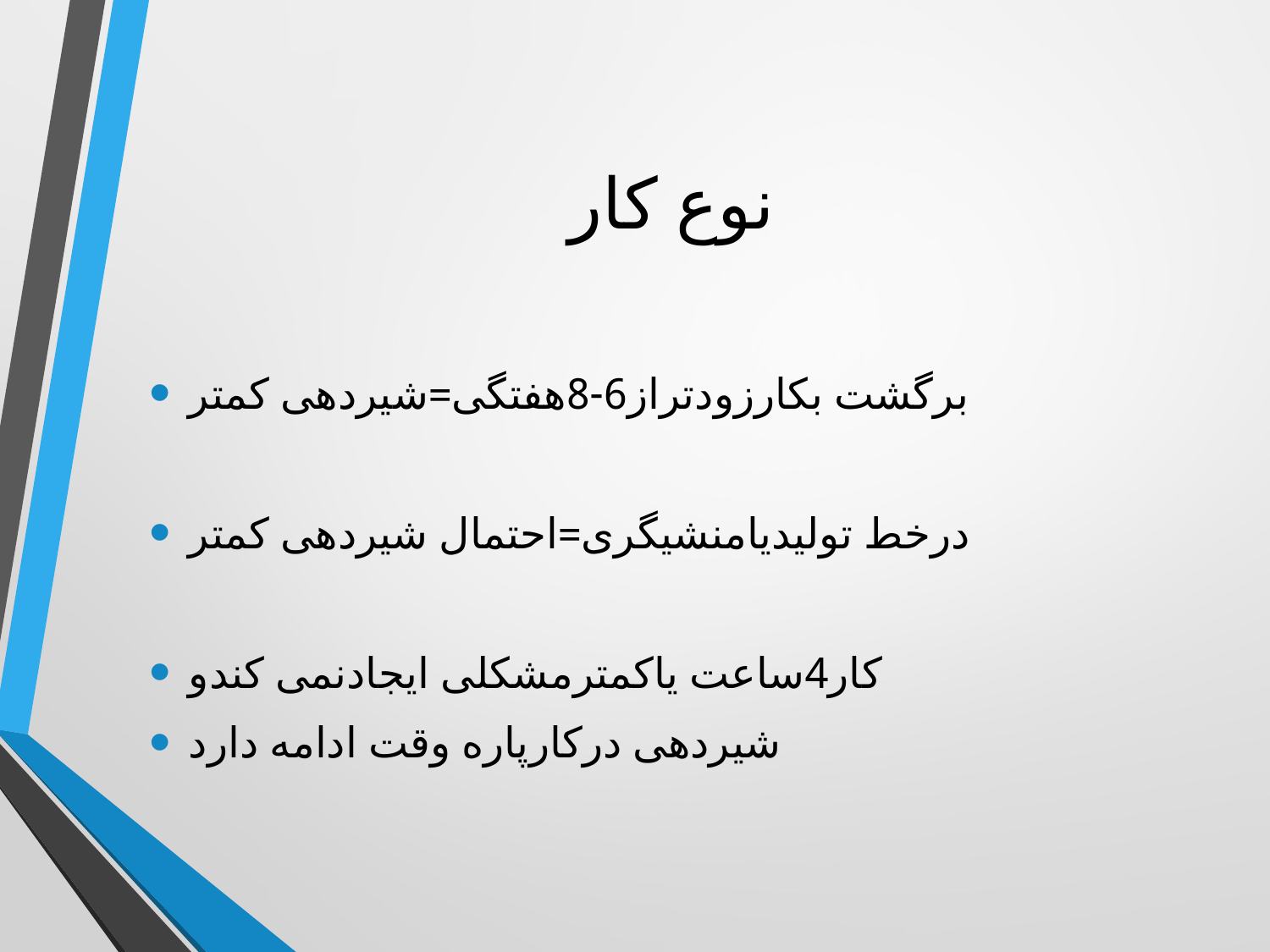

# نوع کار
برگشت بکارزودتراز6-8هفتگی=شیردهی کمتر

درخط تولیدیامنشیگری=احتمال شیردهی کمتر

کار4ساعت یاکمترمشکلی ایجادنمی کندو
شیردهی درکارپاره وقت ادامه دارد